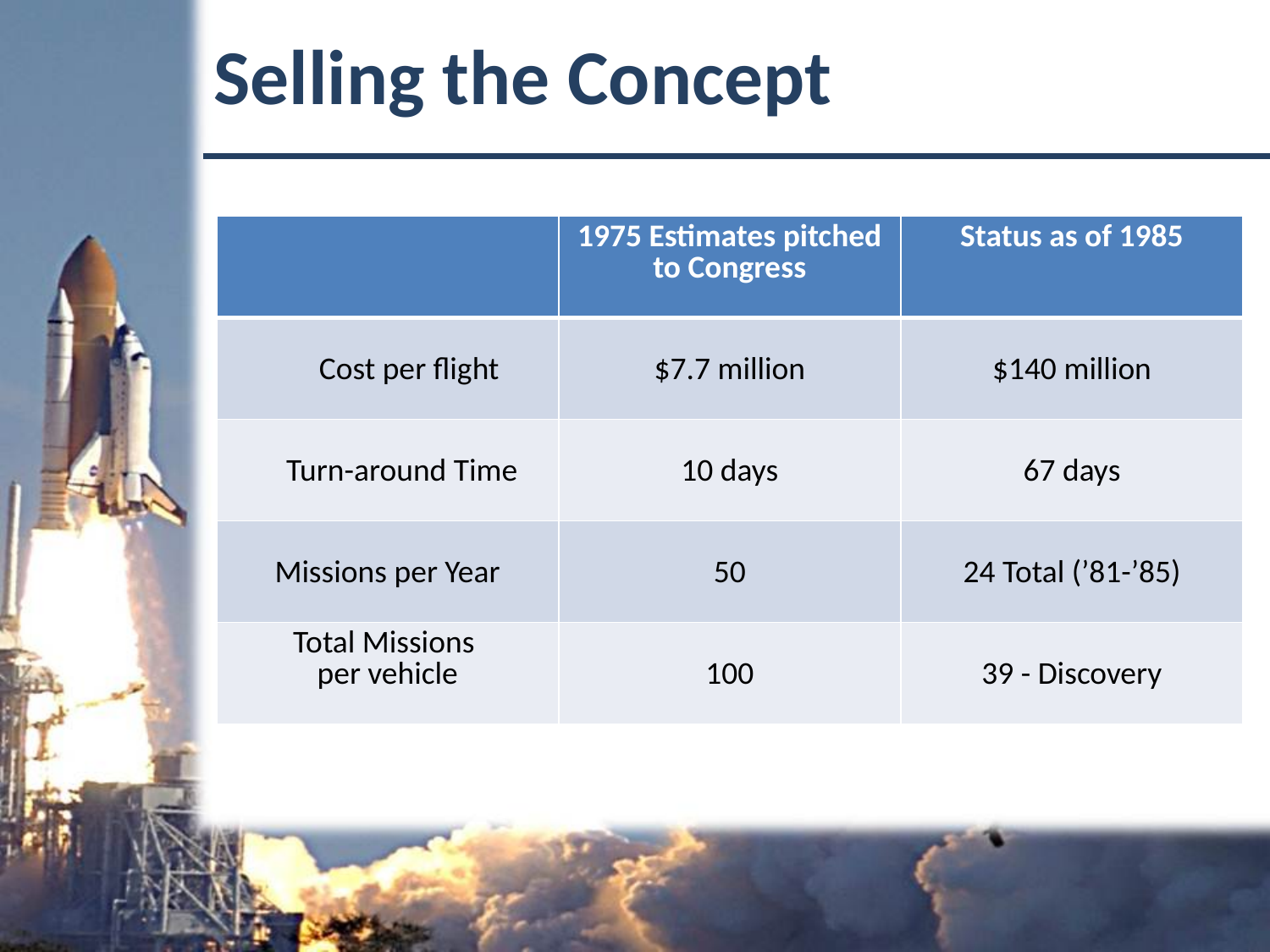

Selling the Concept
|  | 1975 Estimates pitched to Congress | Status as of 1985 |
| --- | --- | --- |
| Cost per flight | $7.7 million | $140 million |
| Turn-around Time | 10 days | 67 days |
| Missions per Year | 50 | 24 Total (’81-’85) |
| Total Missions per vehicle | 100 | 39 - Discovery |